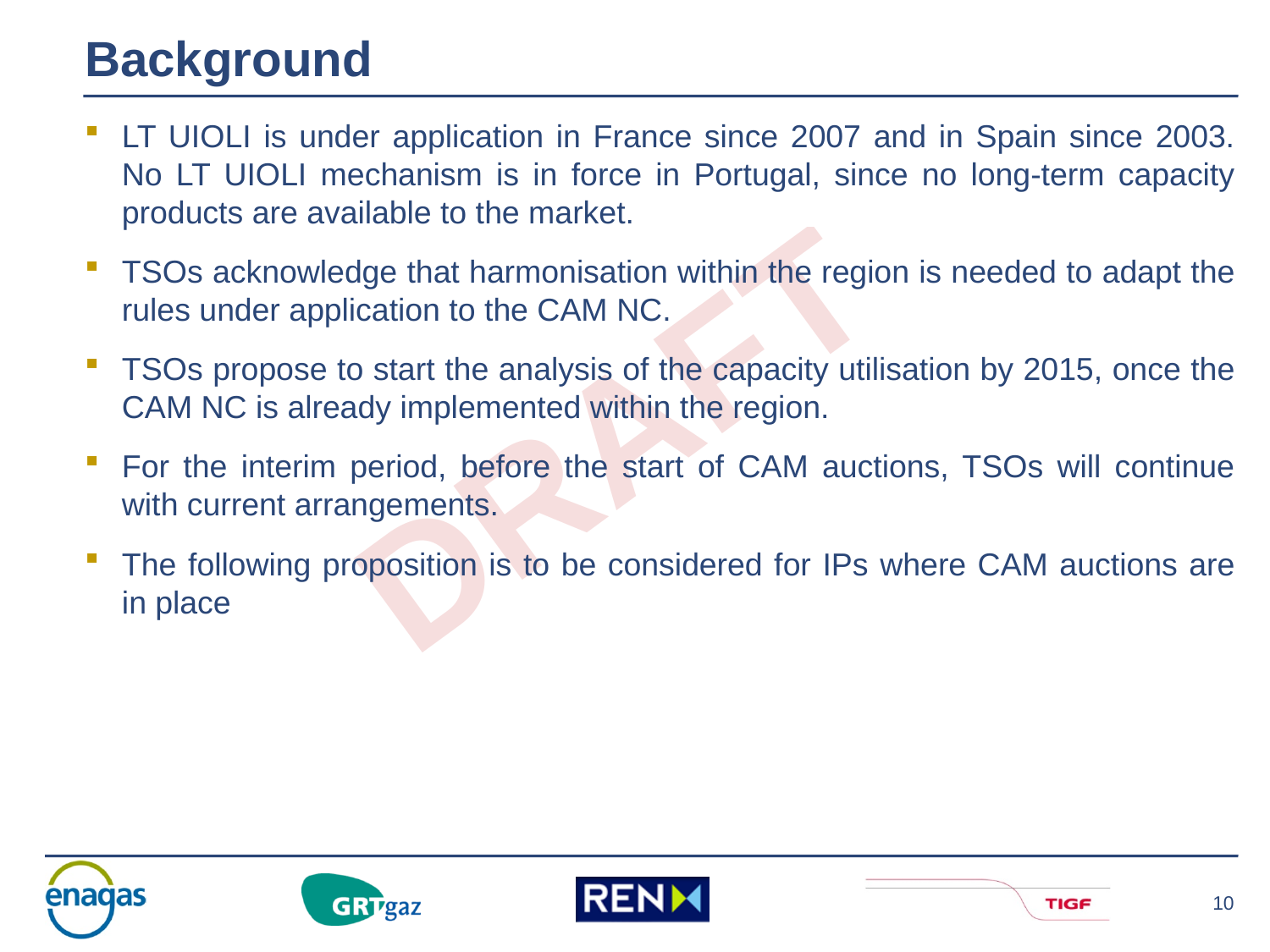

Background
LT UIOLI is under application in France since 2007 and in Spain since 2003. No LT UIOLI mechanism is in force in Portugal, since no long-term capacity products are available to the market.
TSOs acknowledge that harmonisation within the region is needed to adapt the rules under application to the CAM NC.
TSOs propose to start the analysis of the capacity utilisation by 2015, once the CAM NC is already implemented within the region.
For the interim period, before the start of CAM auctions, TSOs will continue with current arrangements.
The following proposition is to be considered for IPs where CAM auctions are in place